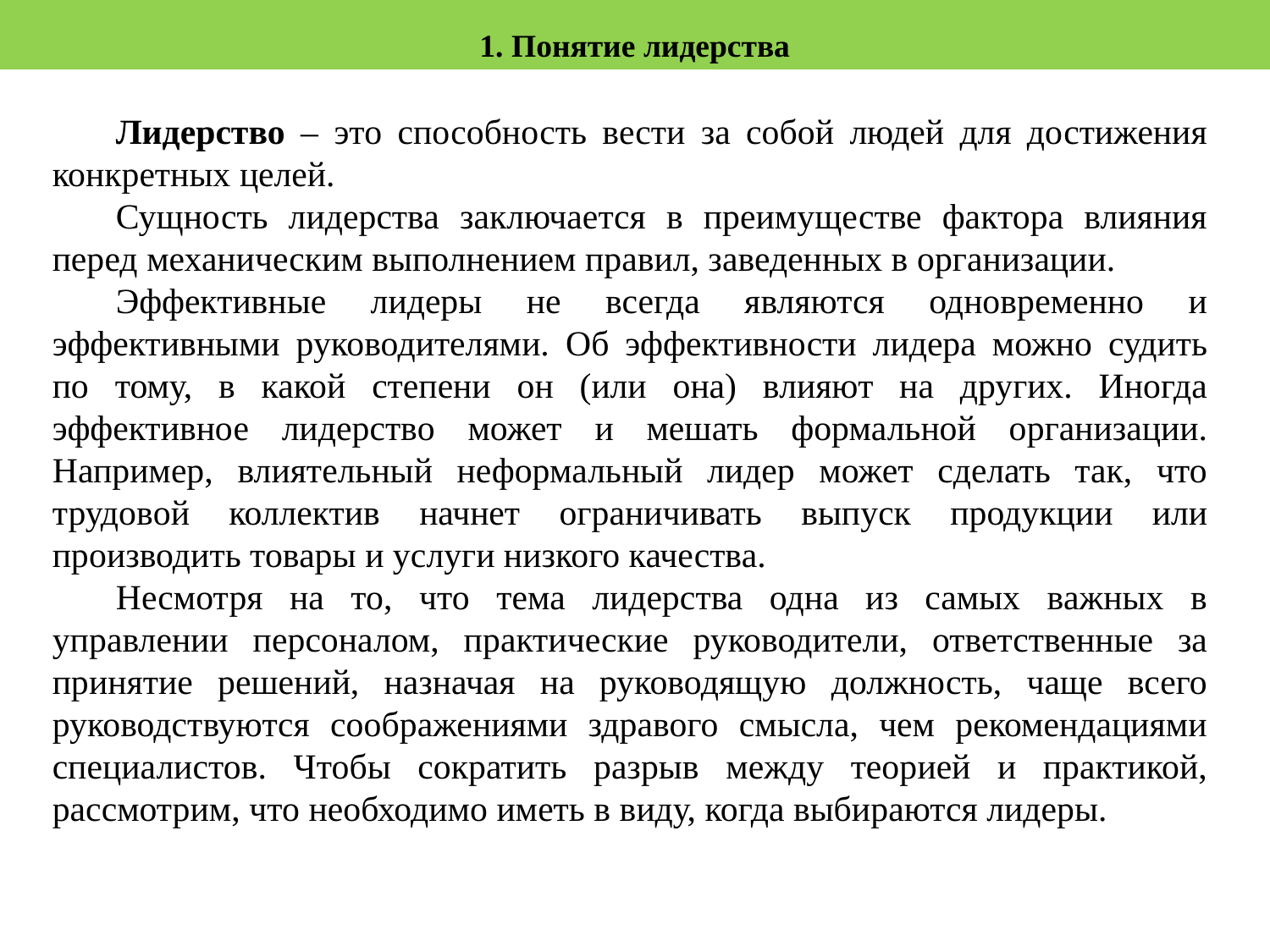

1. Понятие лидерства
Лидерство – это способность вести за собой людей для достижения конкретных целей.
Сущность лидерства заключается в преимуществе фактора влияния перед механическим выполнением правил, заведенных в организации.
Эффективные лидеры не всегда являются одновременно и эффективными руководителями. Об эффективности лидера можно судить по тому, в какой степени он (или она) влияют на других. Иногда эффективное лидерство может и мешать формальной организации. Например, влиятельный неформальный лидер может сделать так, что трудовой коллектив начнет ограничивать выпуск продукции или производить товары и услуги низкого качества.
Несмотря на то, что тема лидерства одна из самых важных в управлении персоналом, практические руководители, ответственные за принятие решений, назначая на руководящую должность, чаще всего руководствуются соображениями здравого смысла, чем рекомендациями специалистов. Чтобы сократить разрыв между теорией и практикой, рассмотрим, что необходимо иметь в виду, когда выбираются лидеры.